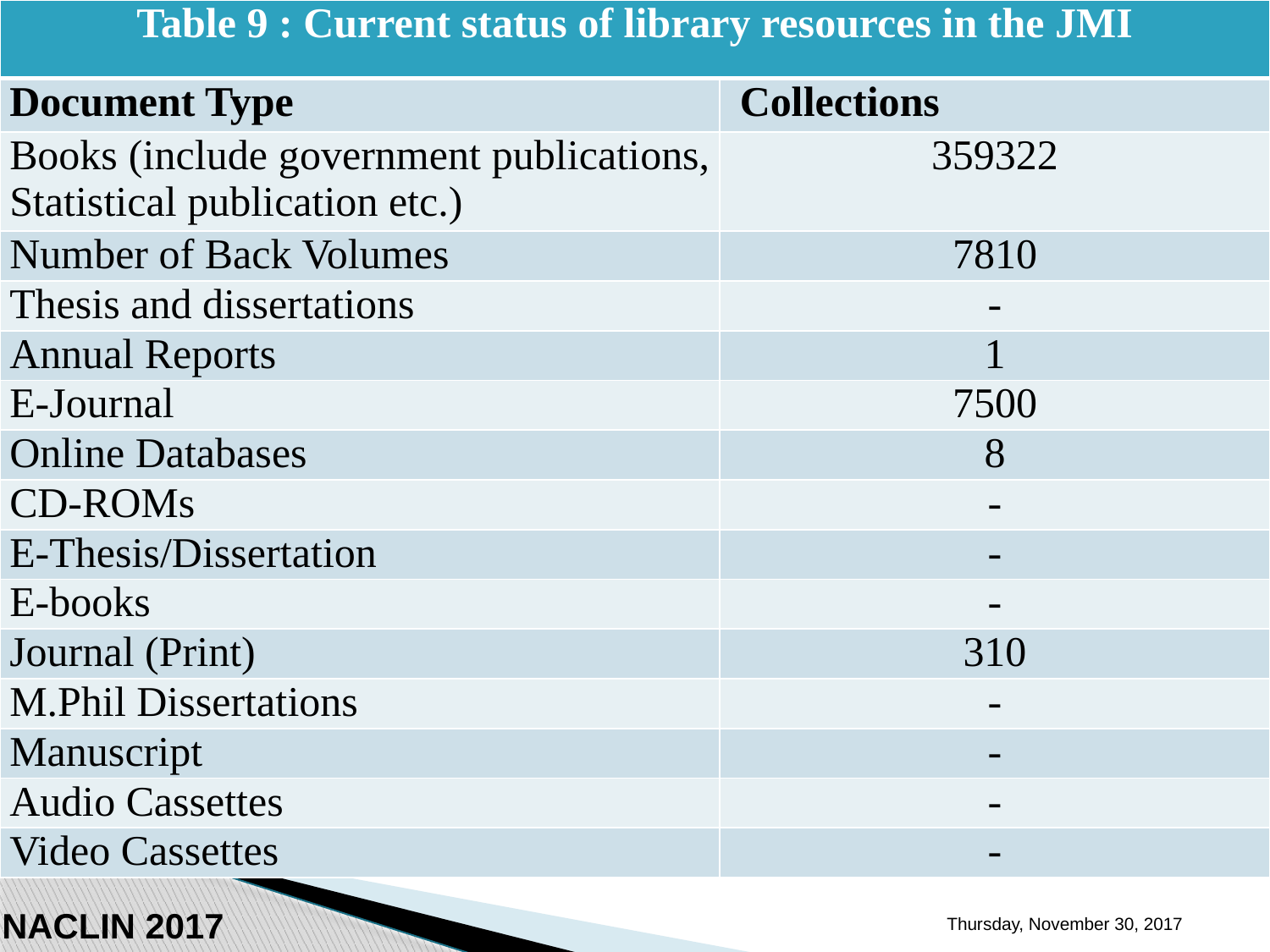

| Table 9 : Current status of library resources in the JMI |  |
| --- | --- |
| Document Type | Collections |
| Books (include government publications, Statistical publication etc.) | 359322 |
| Number of Back Volumes | 7810 |
| Thesis and dissertations | - |
| Annual Reports | 1 |
| E-Journal | 7500 |
| Online Databases | 8 |
| CD-ROMs | - |
| E-Thesis/Dissertation | - |
| E-books | - |
| Journal (Print) | 310 |
| M.Phil Dissertations | - |
| Manuscript | - |
| Audio Cassettes | - |
| Video Cassettes | - |
Thursday, November 30, 2017
NACLIN 2017